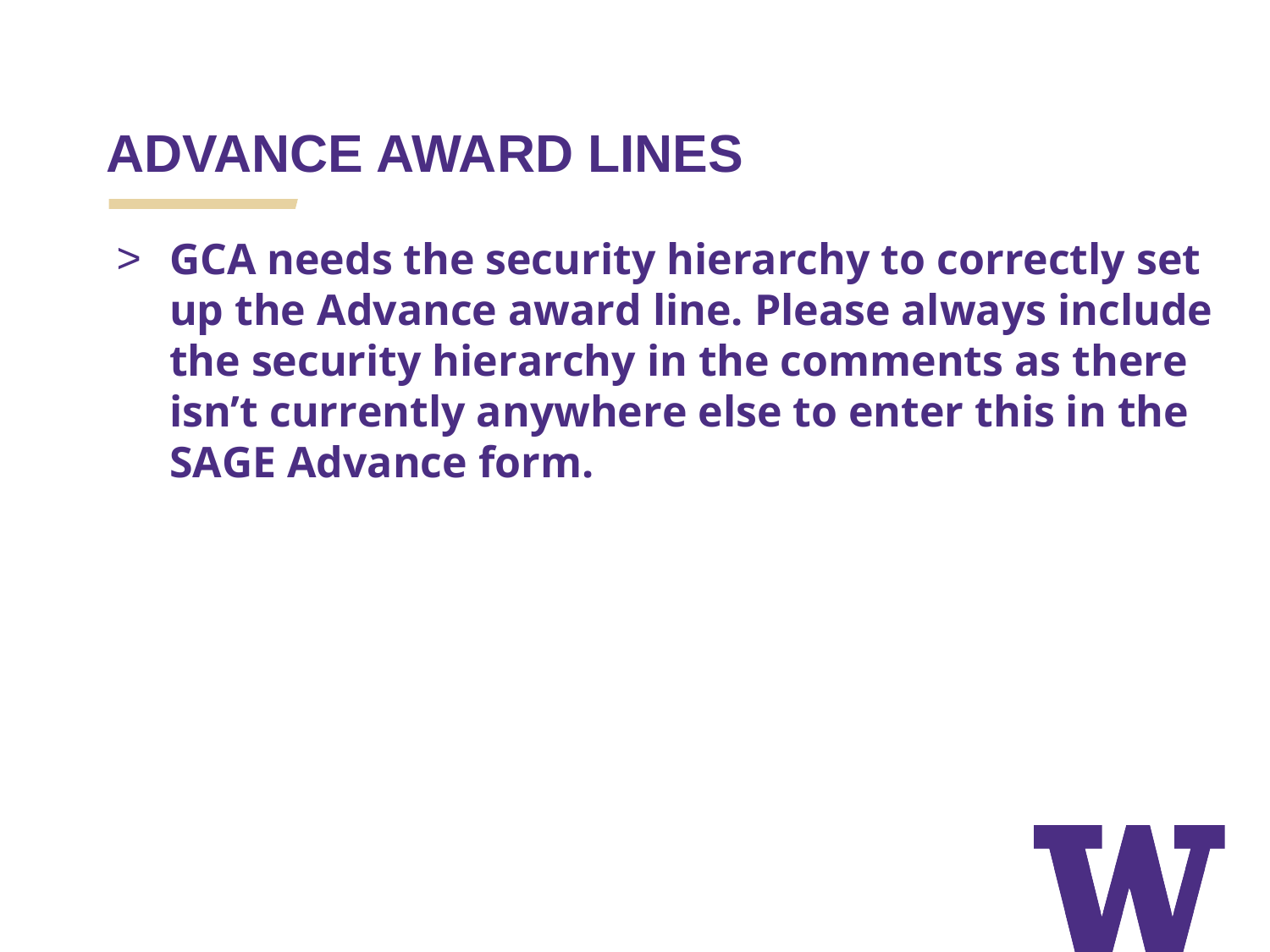

# ADVANCE AWARD LINES
GCA needs the security hierarchy to correctly set up the Advance award line. Please always include the security hierarchy in the comments as there isn’t currently anywhere else to enter this in the SAGE Advance form.